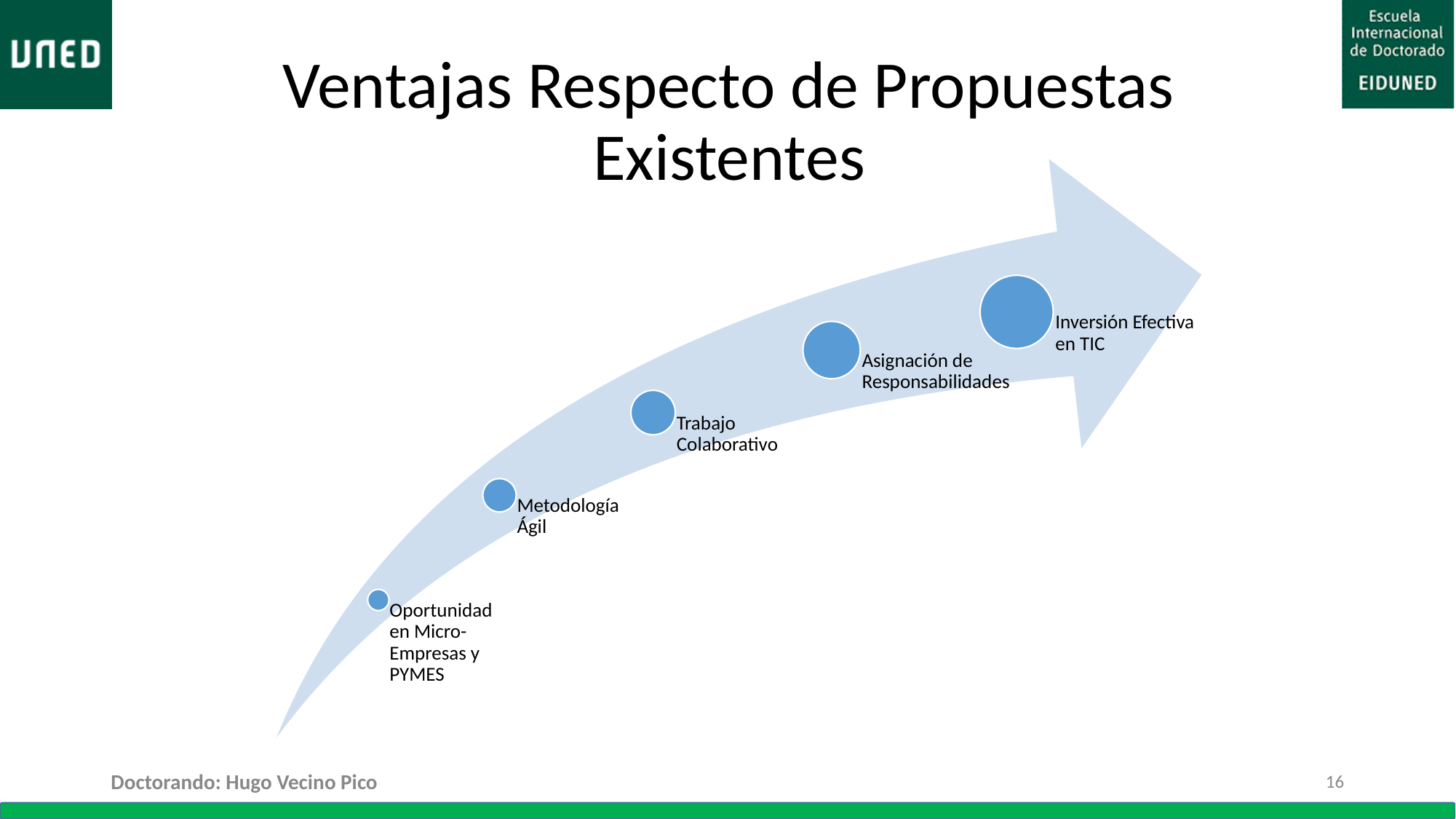

# Ventajas Respecto de Propuestas Existentes

Inversión Efectiva en TIC

Asignación de Responsabilidades

Trabajo Colaborativo

Metodología Ágil

Oportunidad en Micro-Empresas y PYMES
Doctorando: Hugo Vecino Pico
16